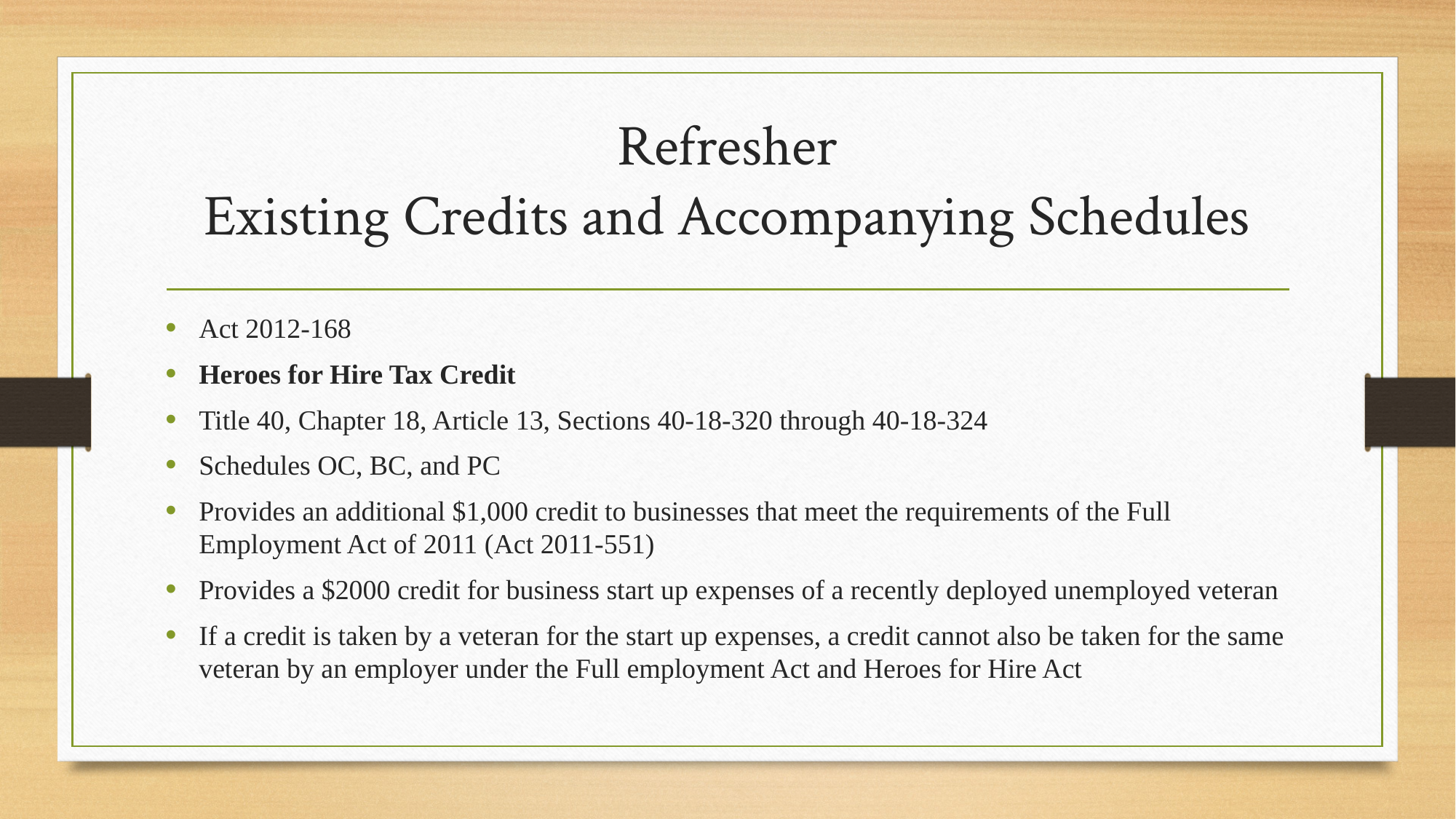

# Refresher Existing Credits and Accompanying Schedules
Act 2012-168
Heroes for Hire Tax Credit
Title 40, Chapter 18, Article 13, Sections 40-18-320 through 40-18-324
Schedules OC, BC, and PC
Provides an additional $1,000 credit to businesses that meet the requirements of the Full Employment Act of 2011 (Act 2011-551)
Provides a $2000 credit for business start up expenses of a recently deployed unemployed veteran
If a credit is taken by a veteran for the start up expenses, a credit cannot also be taken for the same veteran by an employer under the Full employment Act and Heroes for Hire Act